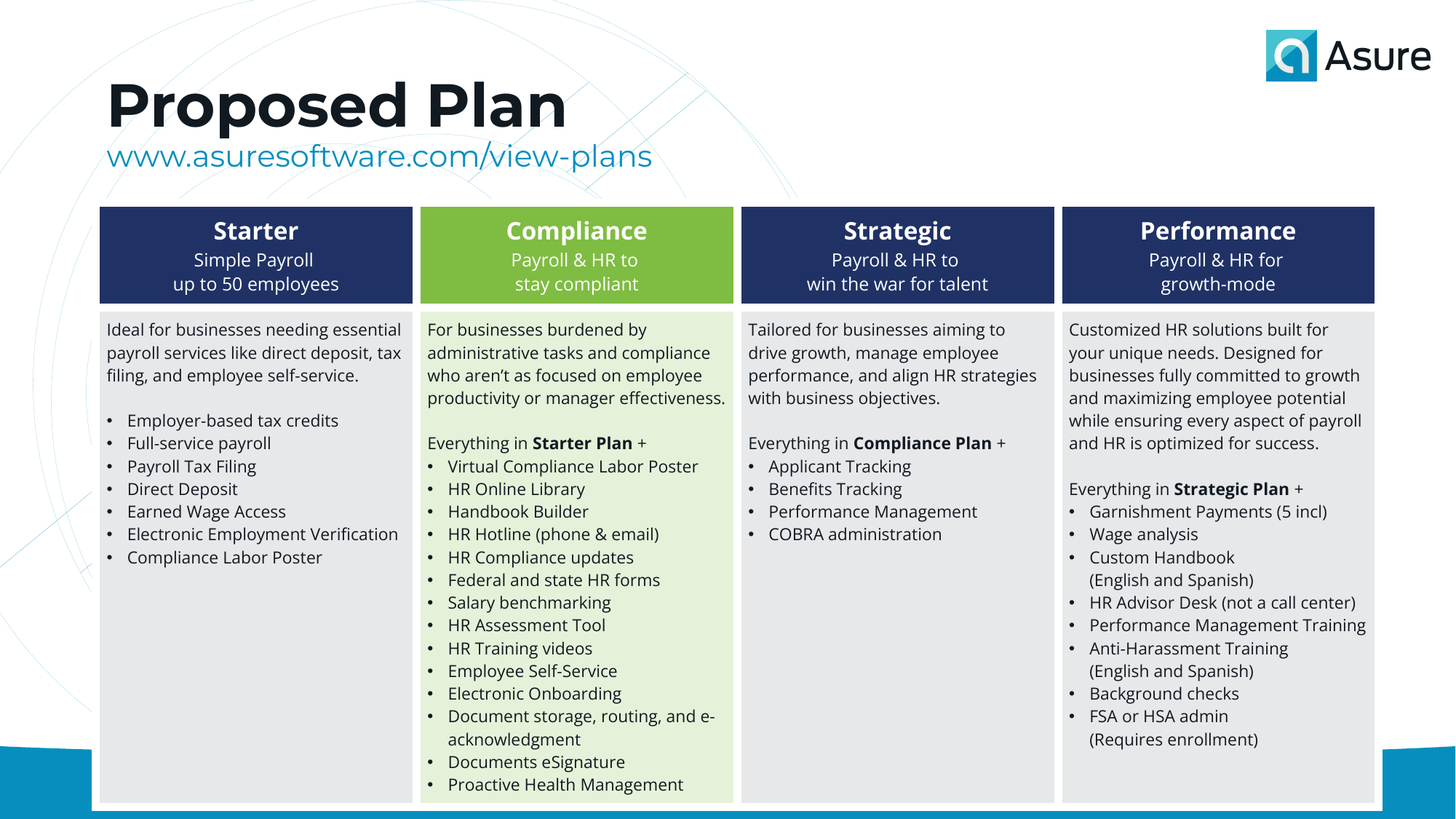

# Proposed Plan www.asuresoftware.com/view-plans
| Starter Simple Payroll up to 50 employees | Compliance Payroll & HR to stay compliant | Strategic Payroll & HR to win the war for talent | Performance Payroll & HR for growth-mode |
| --- | --- | --- | --- |
| Ideal for businesses needing essential payroll services like direct deposit, tax filing, and employee self-service. Employer-based tax credits Full-service payroll Payroll Tax Filing Direct Deposit Earned Wage Access Electronic Employment Verification Compliance Labor Poster | For businesses burdened by administrative tasks and compliance who aren’t as focused on employee productivity or manager effectiveness. Everything in Starter Plan + Virtual Compliance Labor Poster HR Online Library Handbook Builder HR Hotline (phone & email) HR Compliance updates Federal and state HR forms Salary benchmarking HR Assessment Tool HR Training videos Employee Self-Service Electronic Onboarding Document storage, routing, and e-acknowledgment Documents eSignature Proactive Health Management | Tailored for businesses aiming to drive growth, manage employee performance, and align HR strategies with business objectives. Everything in Compliance Plan + Applicant Tracking Benefits Tracking Performance Management COBRA administration | Customized HR solutions built for your unique needs. Designed for businesses fully committed to growth and maximizing employee potential while ensuring every aspect of payroll and HR is optimized for success. Everything in Strategic Plan + Garnishment Payments (5 incl) Wage analysis Custom Handbook (English and Spanish) HR Advisor Desk (not a call center) Performance Management Training Anti-Harassment Training (English and Spanish) Background checks FSA or HSA admin (Requires enrollment) |